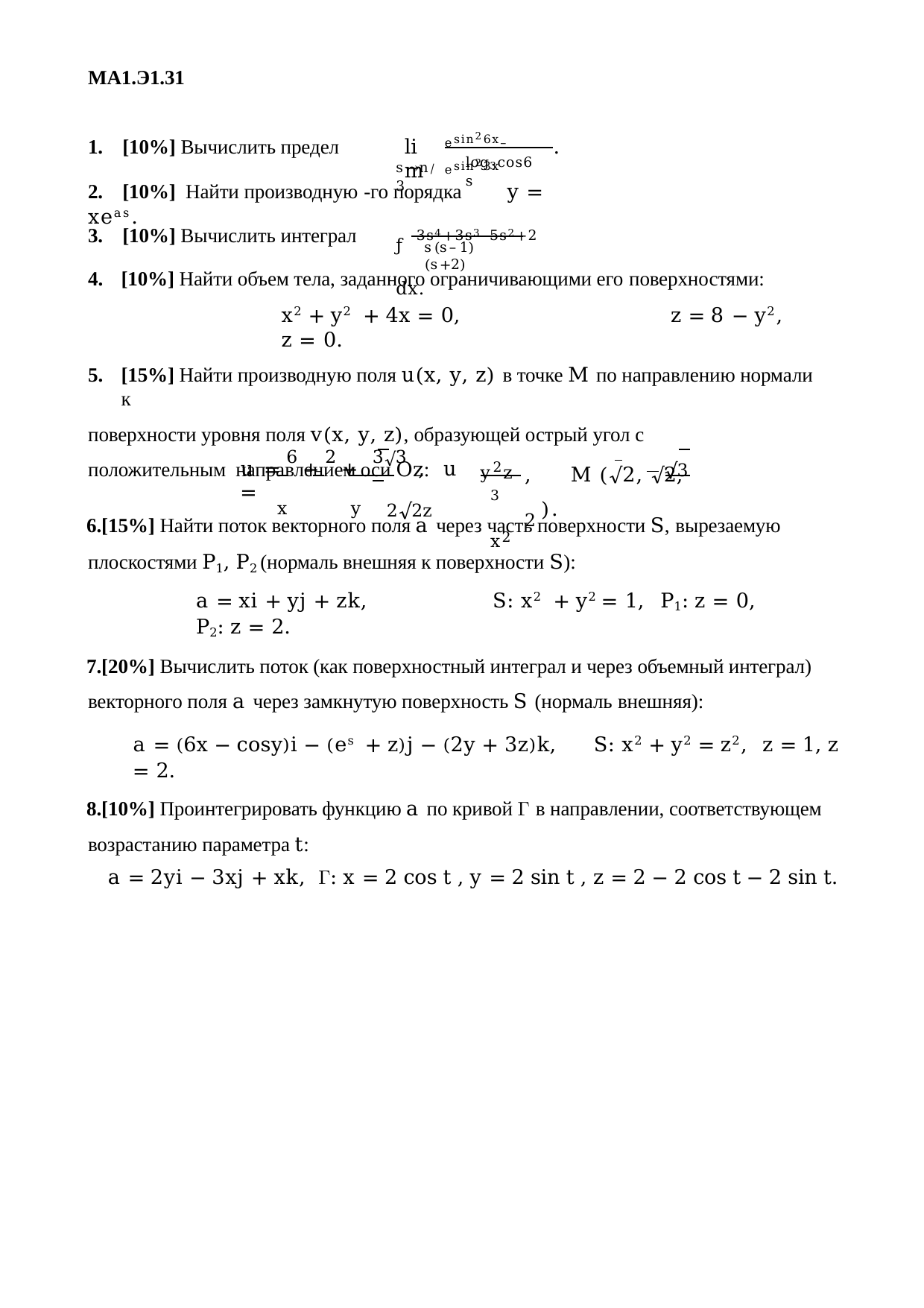

МА1.Э1.31
esin26x–esin23x
1.	[10%] Вычислить предел
lim
.

log3cos6s
s→n⁄3
2.	[10%]  Найти производную -го порядка	y = xeas.
ƒ 3s4+3s3–5s2+2 dx.
3.	[10%] Вычислить интеграл

s(s–1)(s+2)
[10%] Найти объем тела, заданного ограничивающими его поверхностями:
x2 + y2  + 4x = 0,	z = 8 − y2,	z = 0.
[15%] Найти производную поля u(x, y, z) в точке M по направлению нормали к
поверхности уровня поля v(x, y, z), образующей острый угол с положительным  направлением оси Oz:
y2z3  x2

     √3

u  = 6 + 2 +  3√3 ,	u =
x	y	2√2z
,	M (√2, √2, 2 ).

[15%] Найти поток векторного поля a через часть поверхности S, вырезаемую  плоскостями P1, P2 (нормаль внешняя к поверхности S):
a = xi + yj + zk,	S: x2  + y2 = 1,	P1: z = 0,	P2: z = 2.
[20%] Вычислить поток (как поверхностный интеграл и через объемный интеграл)  векторного поля a через замкнутую поверхность S (нормаль внешняя):
a = (6x − cosy)i − (es  + z)j − (2y + 3z)k,	S: x2 + y2 = z2,  z = 1, z = 2.
[10%] Проинтегрировать функцию a по кривой Г в направлении, соответствующем  возрастанию параметра t:
a = 2yi − 3xj + xk,	Г: x = 2 cos t , y = 2 sin t , z = 2 − 2 cos t − 2 sin t.